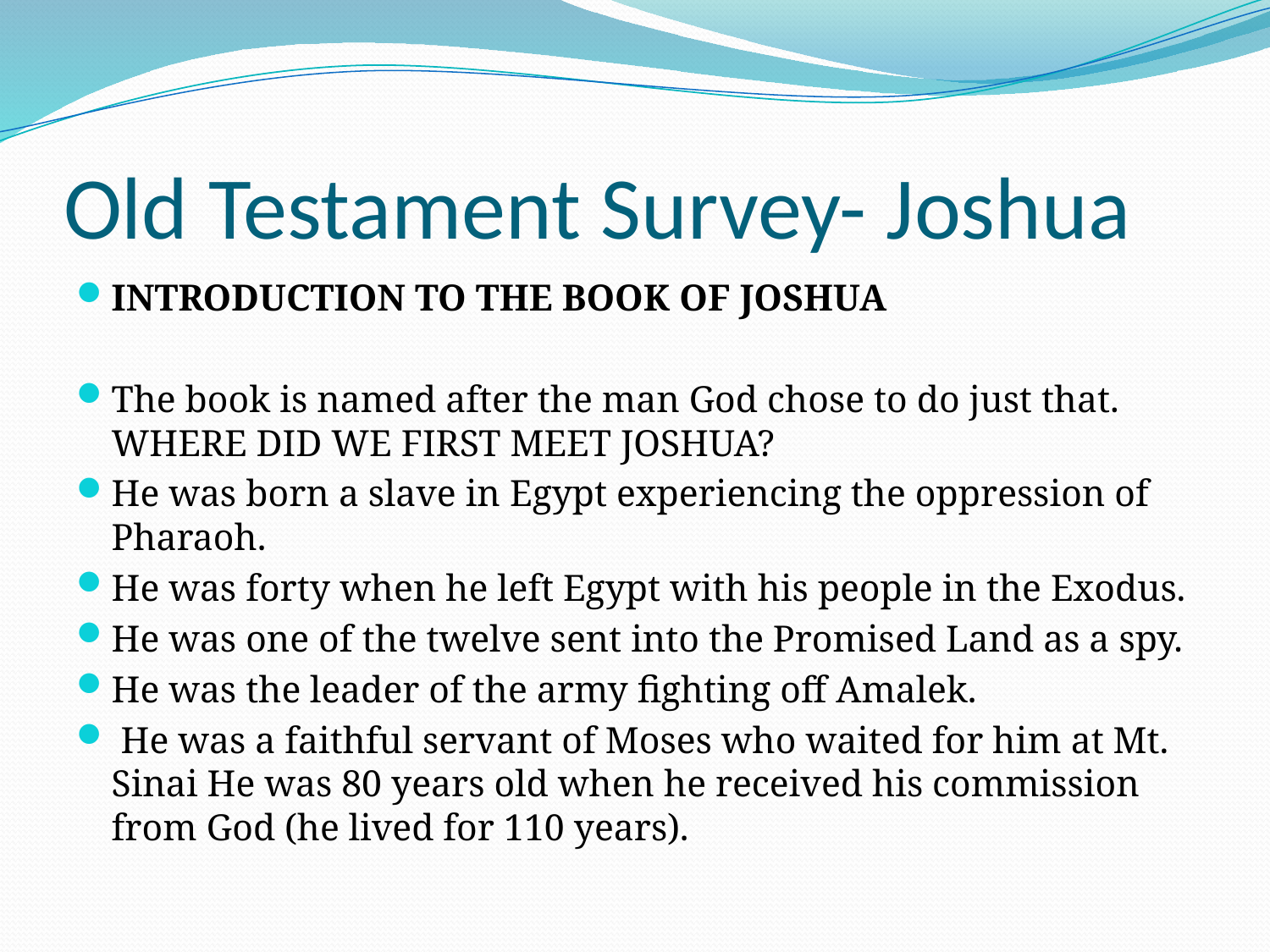

# Old Testament Survey- Joshua
INTRODUCTION TO THE BOOK OF JOSHUA

The book is named after the man God chose to do just that. WHERE DID WE FIRST MEET JOSHUA?
He was born a slave in Egypt experiencing the oppression of Pharaoh.
He was forty when he left Egypt with his people in the Exodus.
He was one of the twelve sent into the Promised Land as a spy.
He was the leader of the army fighting off Amalek.
 He was a faithful servant of Moses who waited for him at Mt. Sinai He was 80 years old when he received his commission from God (he lived for 110 years).